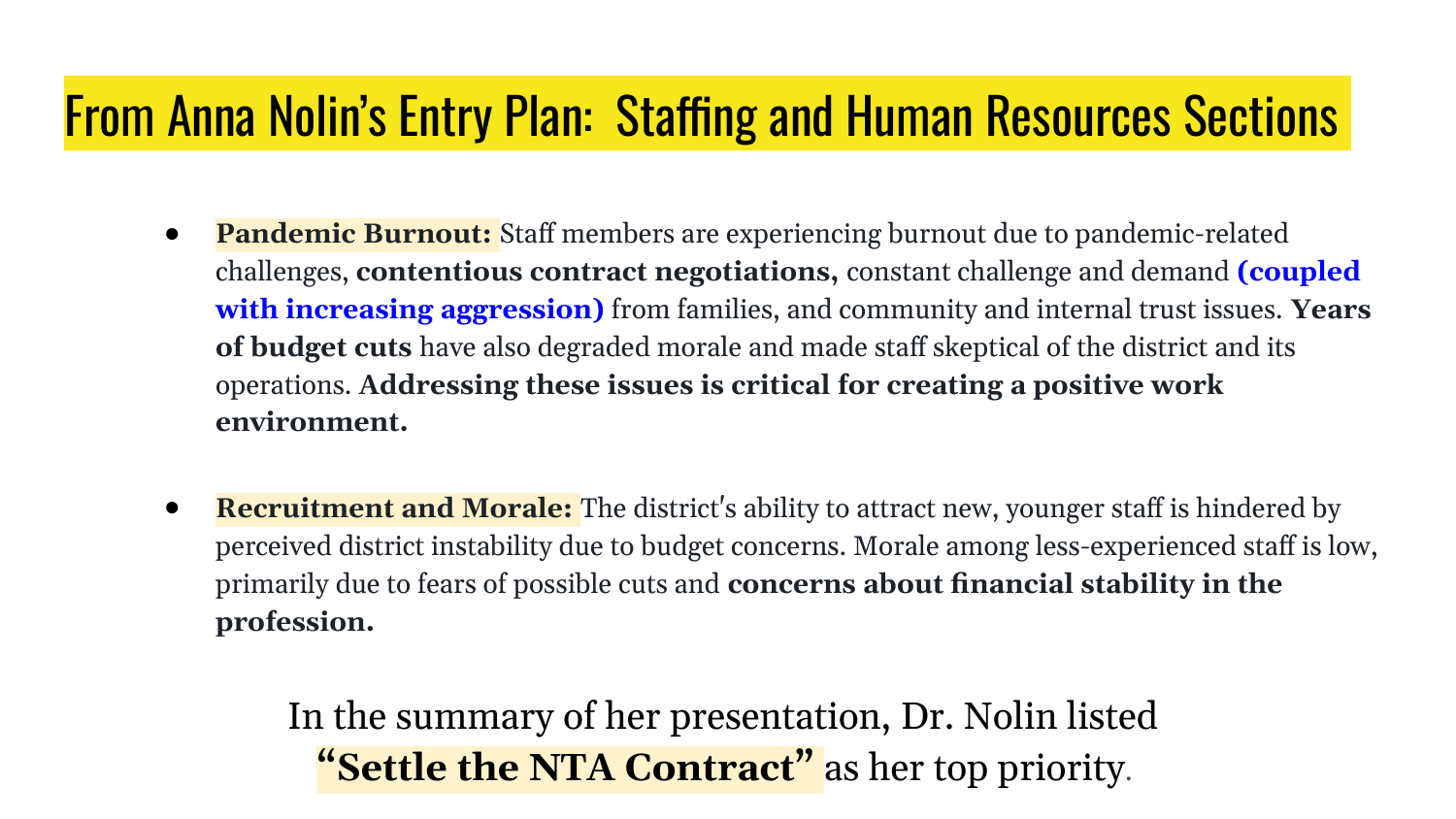

# From Anna Nolin’s Entry Plan:  Staffing and Human Resources Sections
Pandemic Burnout: Staff members are experiencing burnout due to pandemic-related challenges, contentious contract negotiations, constant challenge and demand (coupled with increasing aggression) from families, and community and internal trust issues. Years of budget cuts have also degraded morale and made staff skeptical of the district and its operations. Addressing these issues is critical for creating a positive work environment.

Recruitment and Morale: The district's ability to attract new, younger staff is hindered by perceived district instability due to budget concerns. Morale among less-experienced staff is low, primarily due to fears of possible cuts and concerns about financial stability in the profession.

In the summary of her presentation, Dr. Nolin listed
“Settle the NTA Contract” as her top priority.